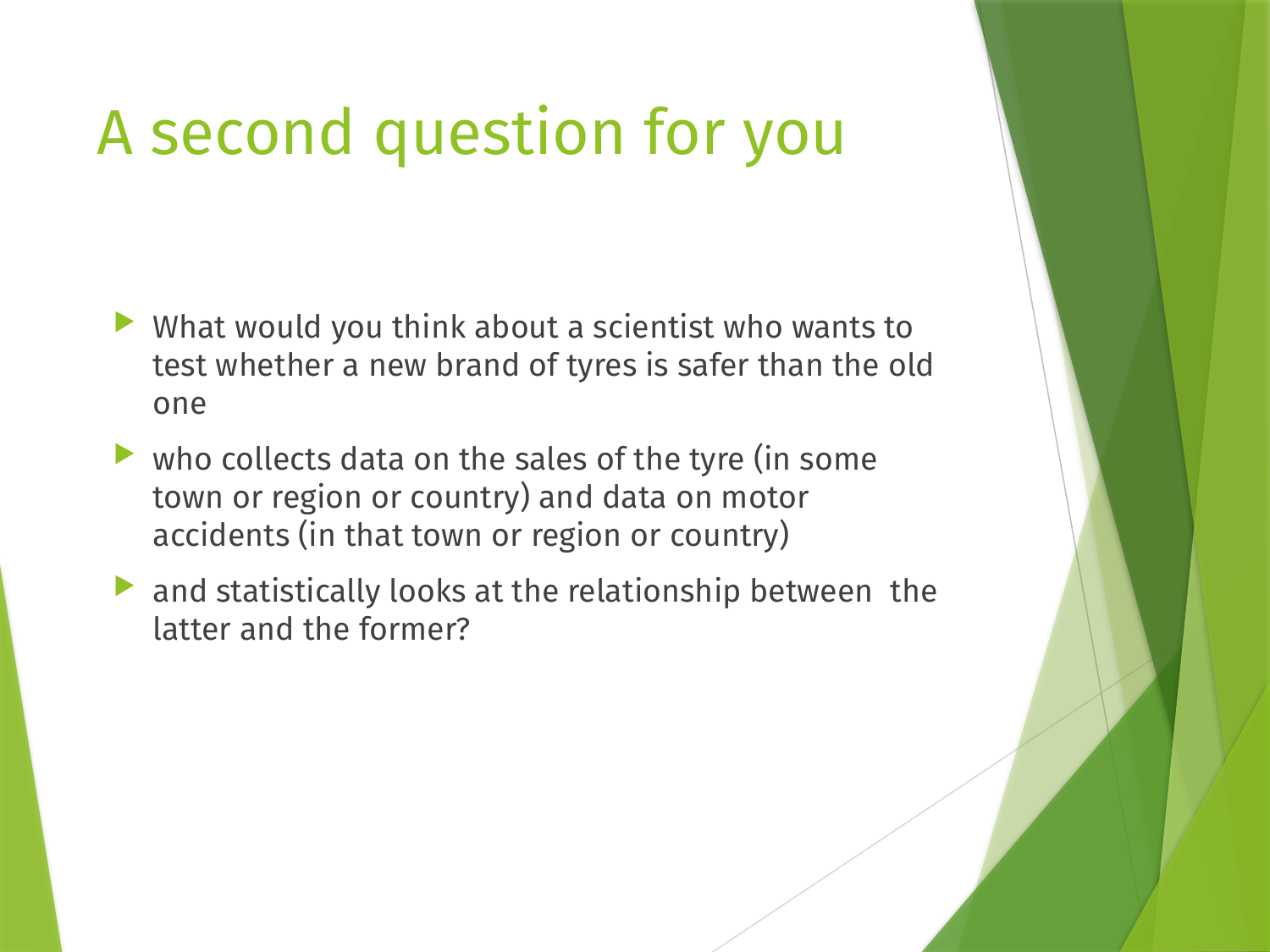

# A second question for you
What would you think about a scientist who wants to test whether a new brand of tyres is safer than the old one
who collects data on the sales of the tyre (in some town or region or country) and data on motor accidents (in that town or region or country)
and statistically looks at the relationship between  the latter and the former?